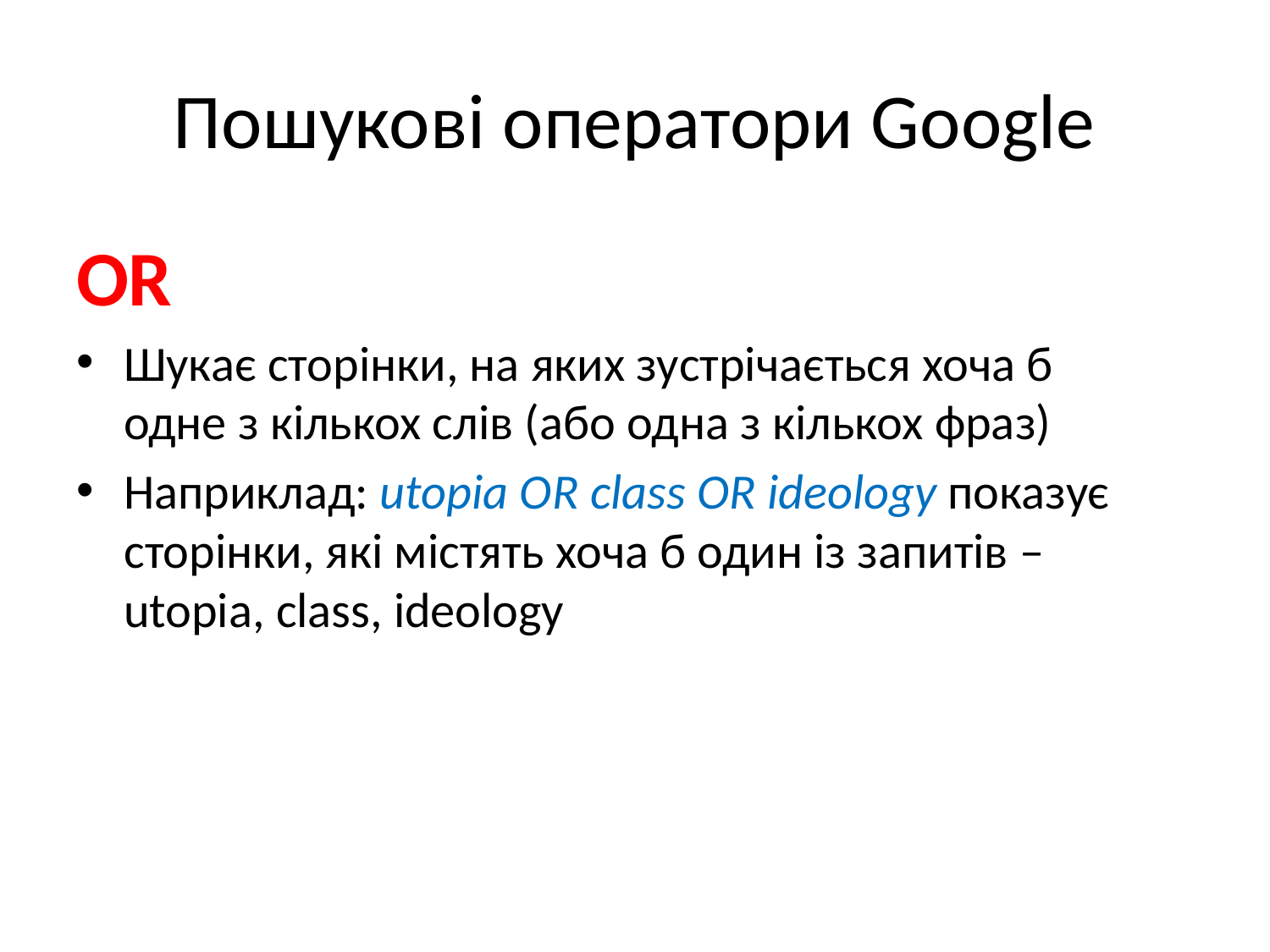

# Пошукові оператори Google
OR
Шукає сторінки, на яких зустрічається хоча б одне з кількох слів (або одна з кількох фраз)
Наприклад: utopia OR class OR ideology показує сторінки, які містять хоча б один із запитів – utopia, class, ideology